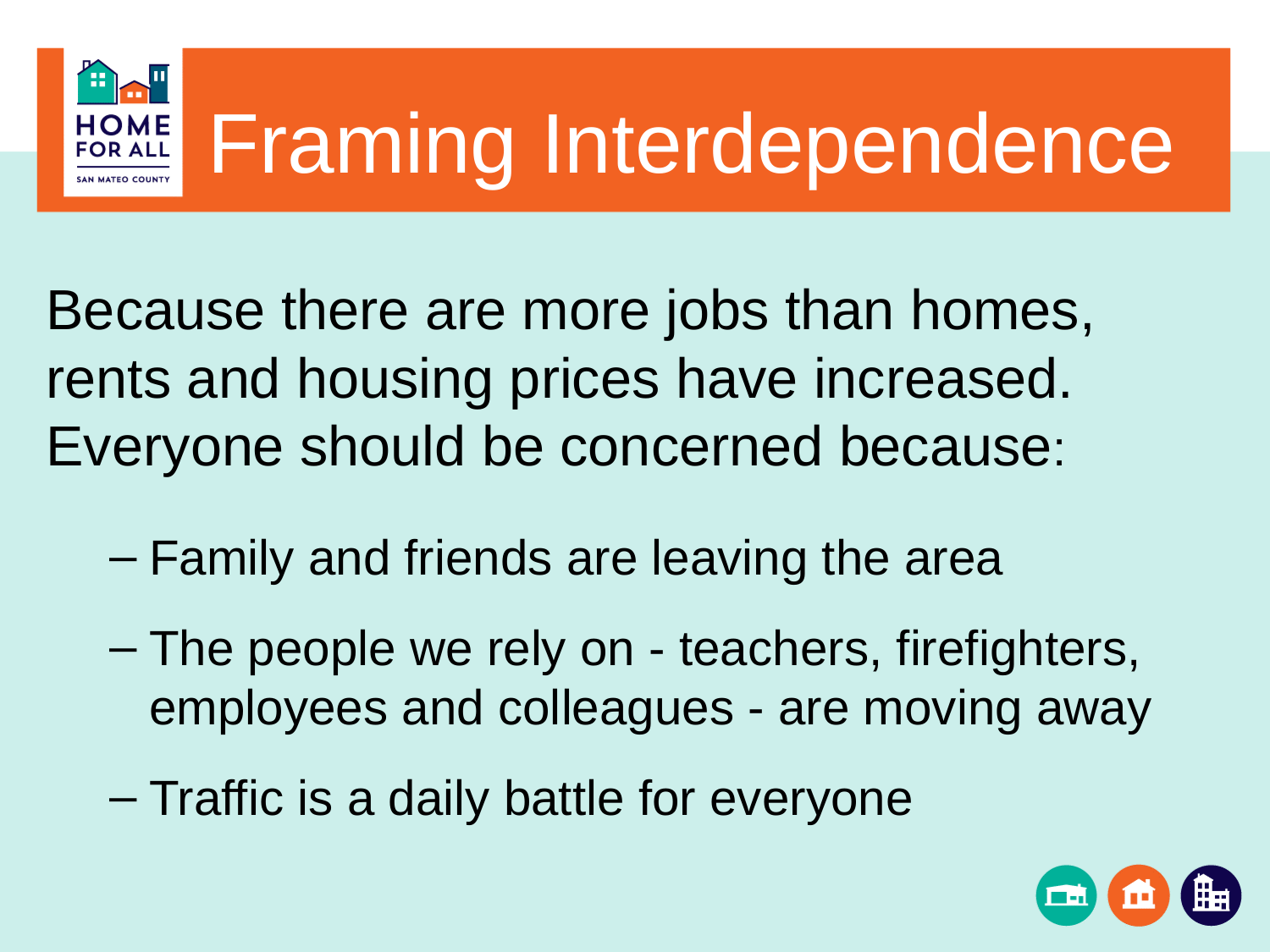

# Framing Interdependence

Because there are more jobs than homes, rents and housing prices have increased.  Everyone should be concerned because:

Family and friends are leaving the area
The people we rely on - teachers, firefighters, employees and colleagues - are moving away
Traffic is a daily battle for everyone